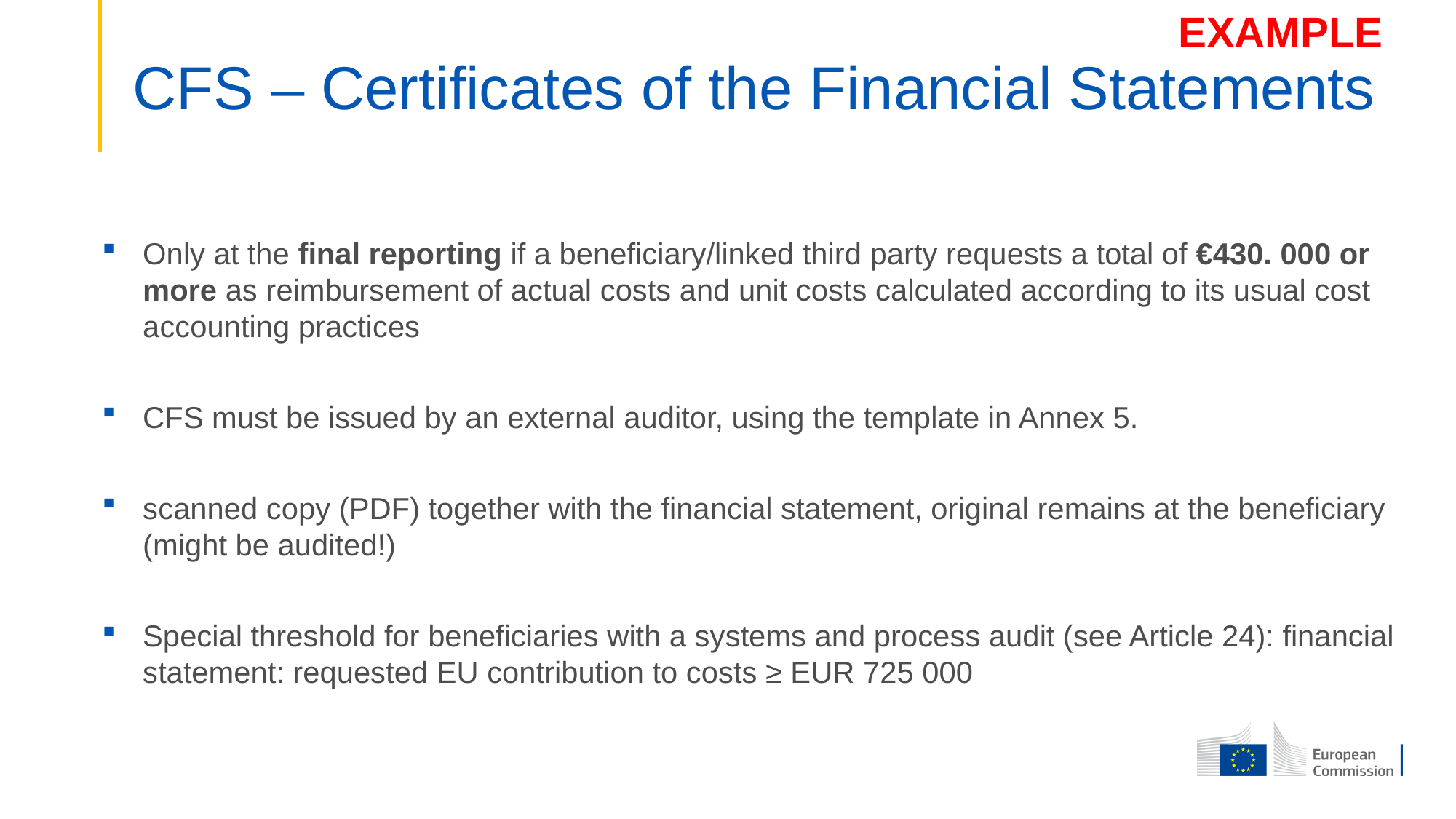

EXAMPLE
CFS – Certificates of the Financial Statements
Only at the final reporting if a beneficiary/linked third party requests a total of €430. 000 or more as reimbursement of actual costs and unit costs calculated according to its usual cost accounting practices

CFS must be issued by an external auditor, using the template in Annex 5.

scanned copy (PDF) together with the financial statement, original remains at the beneficiary (might be audited!)

Special threshold for beneficiaries with a systems and process audit (see Article 24): financial statement: requested EU contribution to costs ≥ EUR 725 000